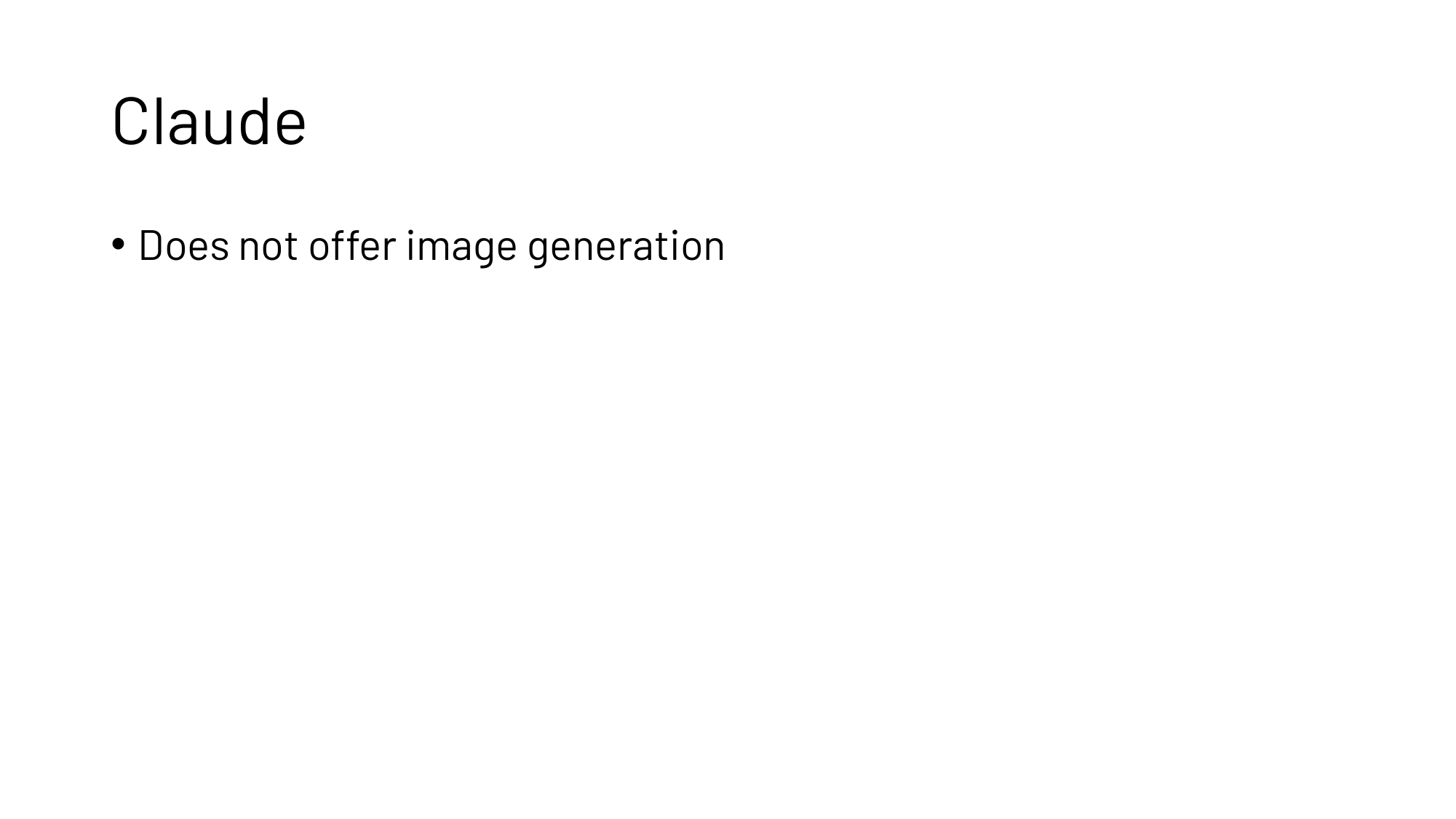

# Claude
Does not offer image generation